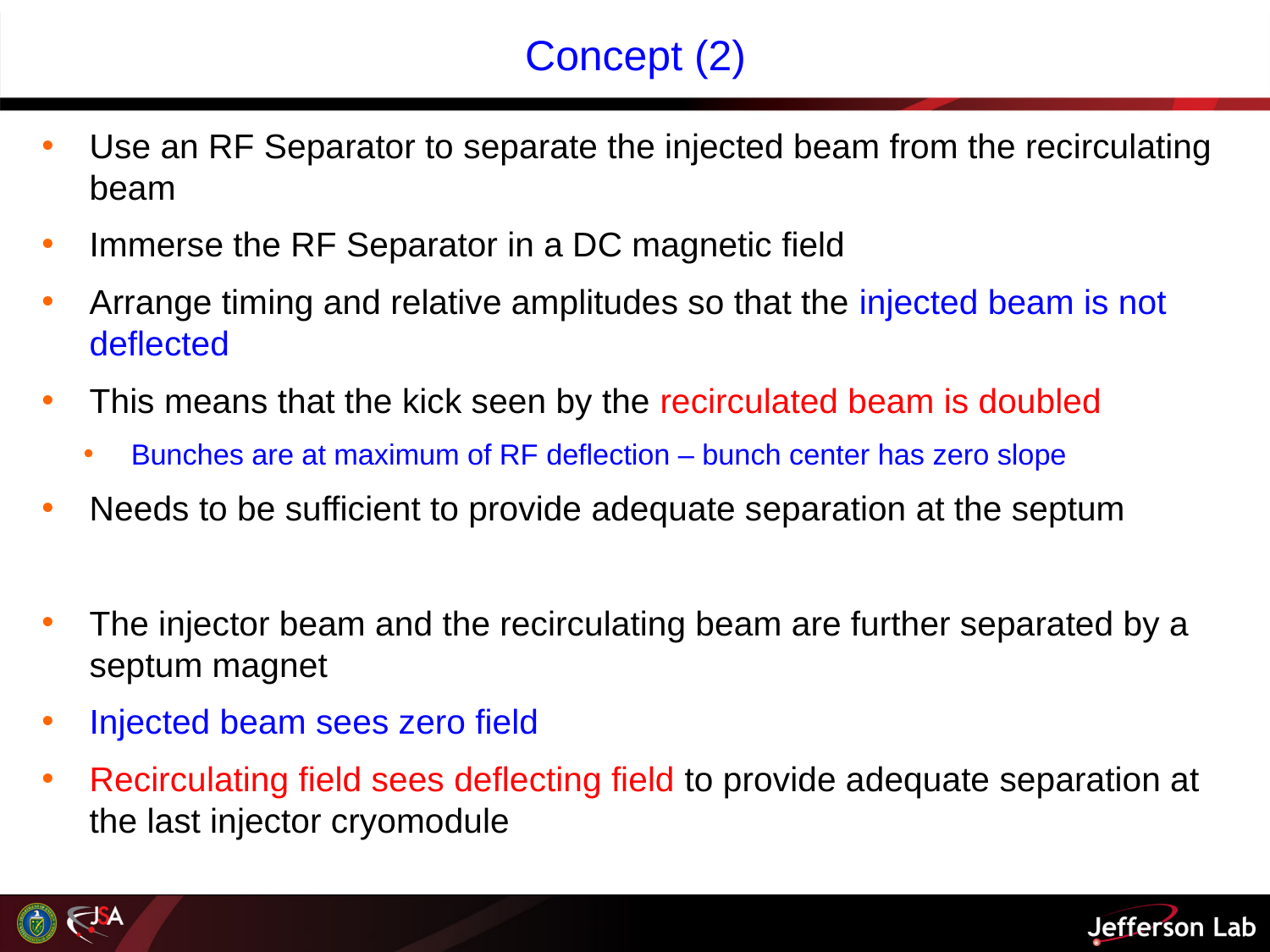

# Concept (2)
Use an RF Separator to separate the injected beam from the recirculating beam
Immerse the RF Separator in a DC magnetic field
Arrange timing and relative amplitudes so that the injected beam is not deflected
This means that the kick seen by the recirculated beam is doubled
Bunches are at maximum of RF deflection – bunch center has zero slope
Needs to be sufficient to provide adequate separation at the septum

The injector beam and the recirculating beam are further separated by a septum magnet
Injected beam sees zero field
Recirculating field sees deflecting field to provide adequate separation at the last injector cryomodule